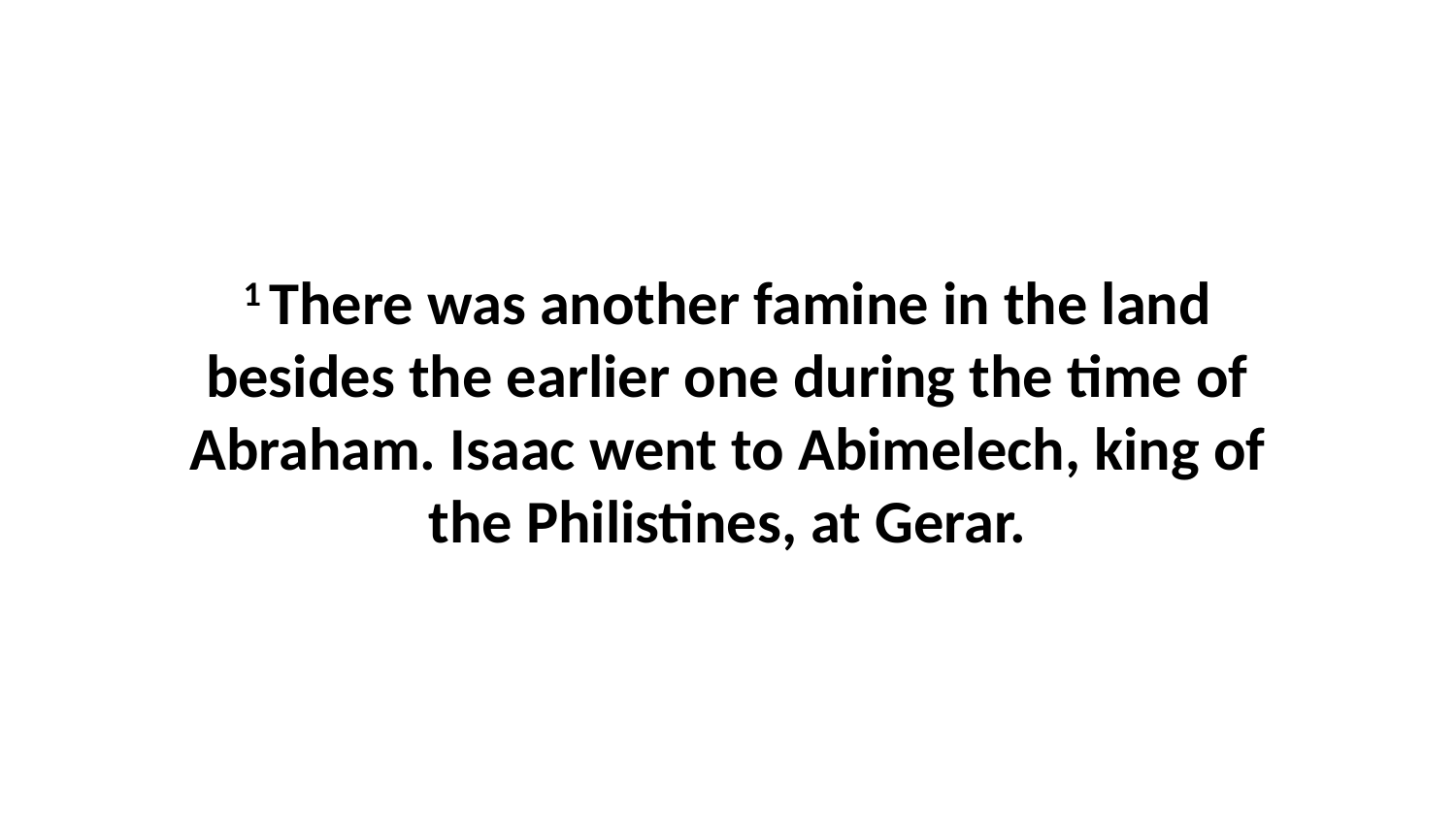

1 There was another famine in the land besides the earlier one during the time of Abraham. Isaac went to Abimelech, king of the Philistines, at Gerar.